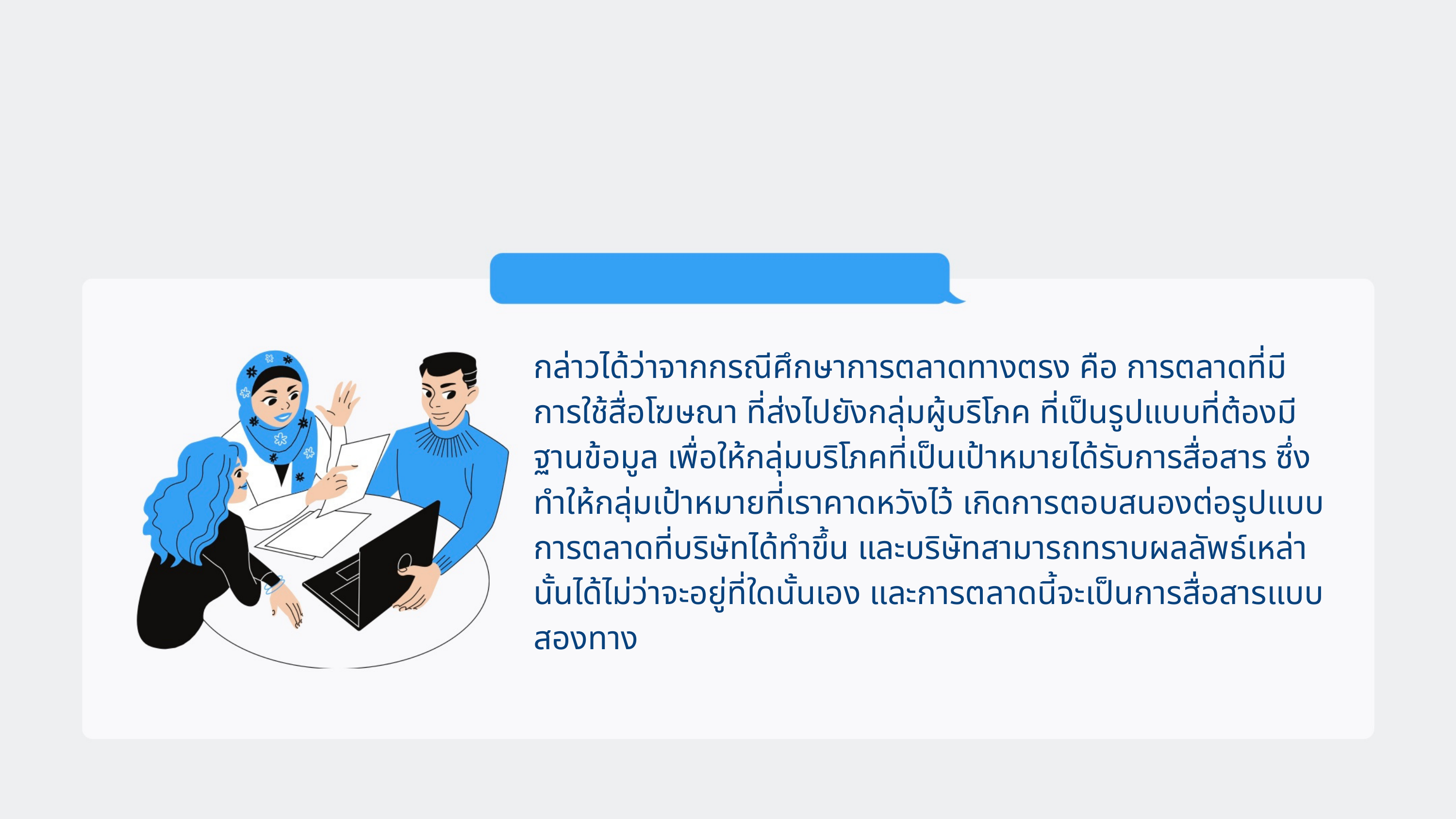

กล่าวได้ว่าจากกรณีศึกษาการตลาดทางตรง คือ การตลาดที่มีการใช้สื่อโฆษณา ที่ส่งไปยังกลุ่มผู้บริโภค ที่เป็นรูปแบบที่ต้องมีฐานข้อมูล เพื่อให้กลุ่มบริโภคที่เป็นเป้าหมายได้รับการสื่อสาร ซึ่งทำให้กลุ่มเป้าหมายที่เราคาดหวังไว้ เกิดการตอบสนองต่อรูปแบบการตลาดที่บริษัทได้ทำขึ้น และบริษัทสามารถทราบผลลัพธ์เหล่านั้นได้ไม่ว่าจะอยู่ที่ใดนั้นเอง และการตลาดนี้จะเป็นการสื่อสารแบบสองทาง